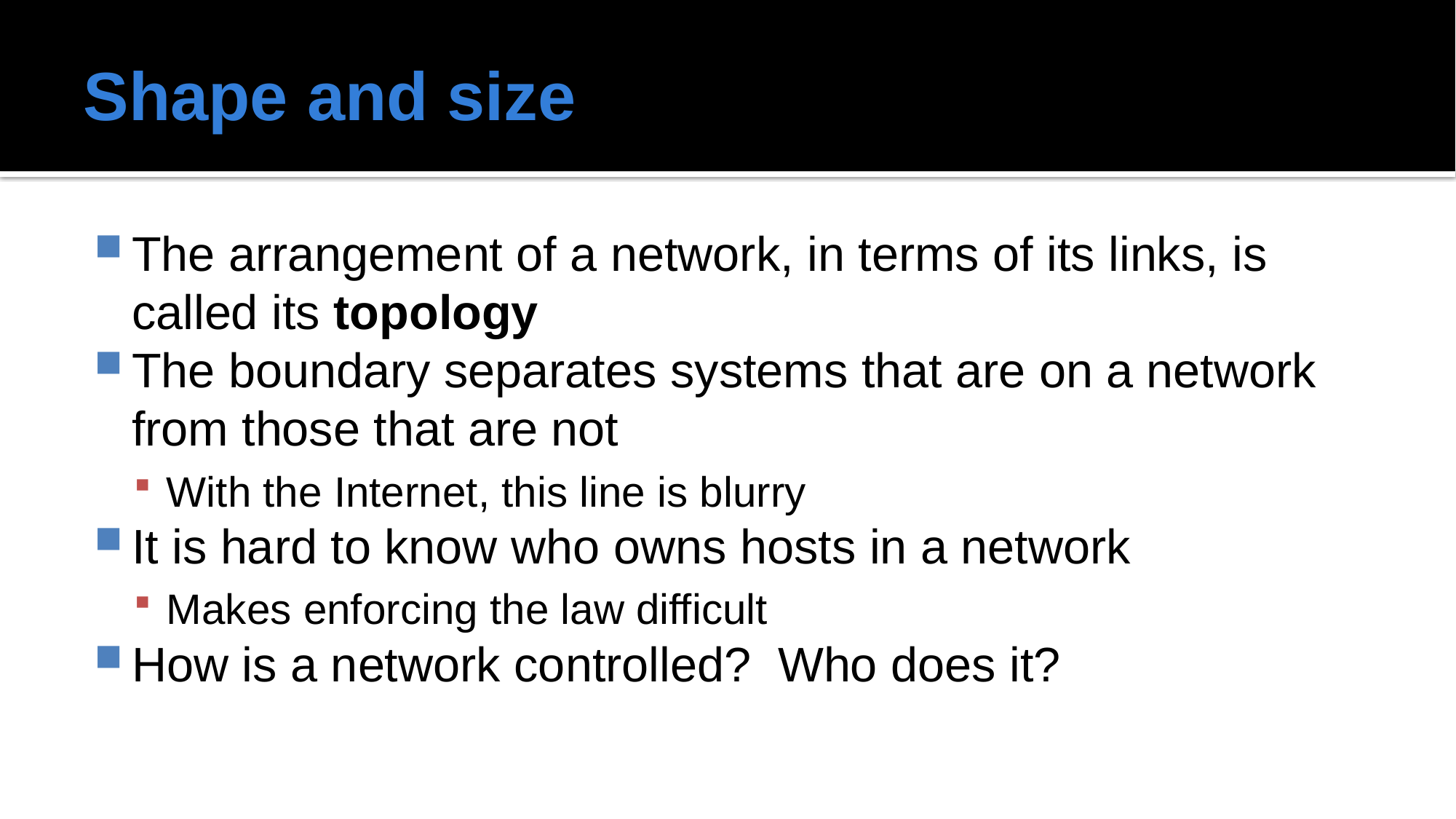

# Shape and size
The arrangement of a network, in terms of its links, is called its topology
The boundary separates systems that are on a network from those that are not
With the Internet, this line is blurry
It is hard to know who owns hosts in a network
Makes enforcing the law difficult
How is a network controlled?  Who does it?